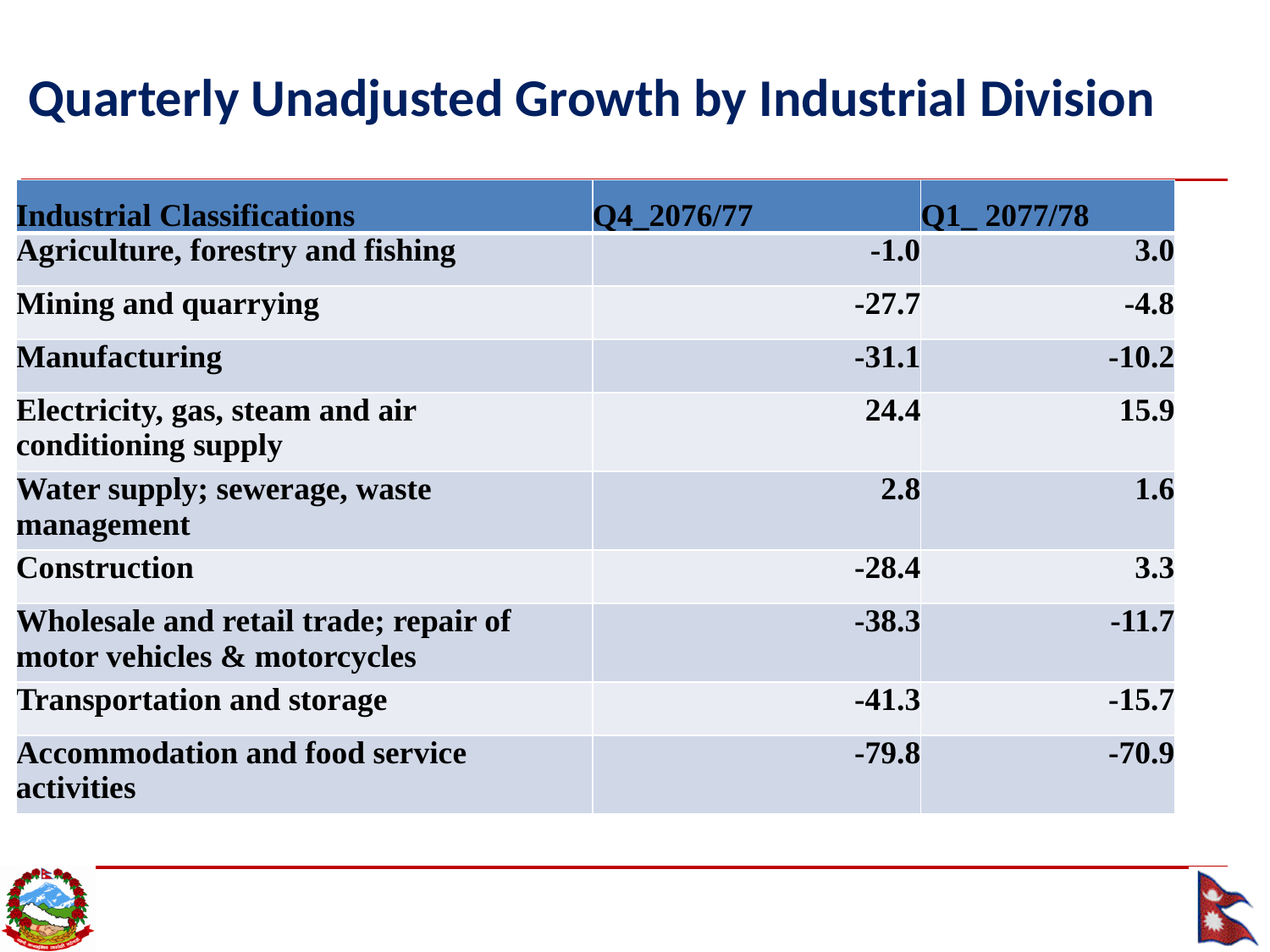

# Quarterly Unadjusted Growth by Industrial Division
| Industrial Classifications | Q4\_2076/77 | Q1\_ 2077/78 |
| --- | --- | --- |
| Agriculture, forestry and fishing | -1.0 | 3.0 |
| Mining and quarrying | -27.7 | -4.8 |
| Manufacturing | -31.1 | -10.2 |
| Electricity, gas, steam and air conditioning supply | 24.4 | 15.9 |
| Water supply; sewerage, waste management | 2.8 | 1.6 |
| Construction | -28.4 | 3.3 |
| Wholesale and retail trade; repair of motor vehicles & motorcycles | -38.3 | -11.7 |
| Transportation and storage | -41.3 | -15.7 |
| Accommodation and food service activities | -79.8 | -70.9 |